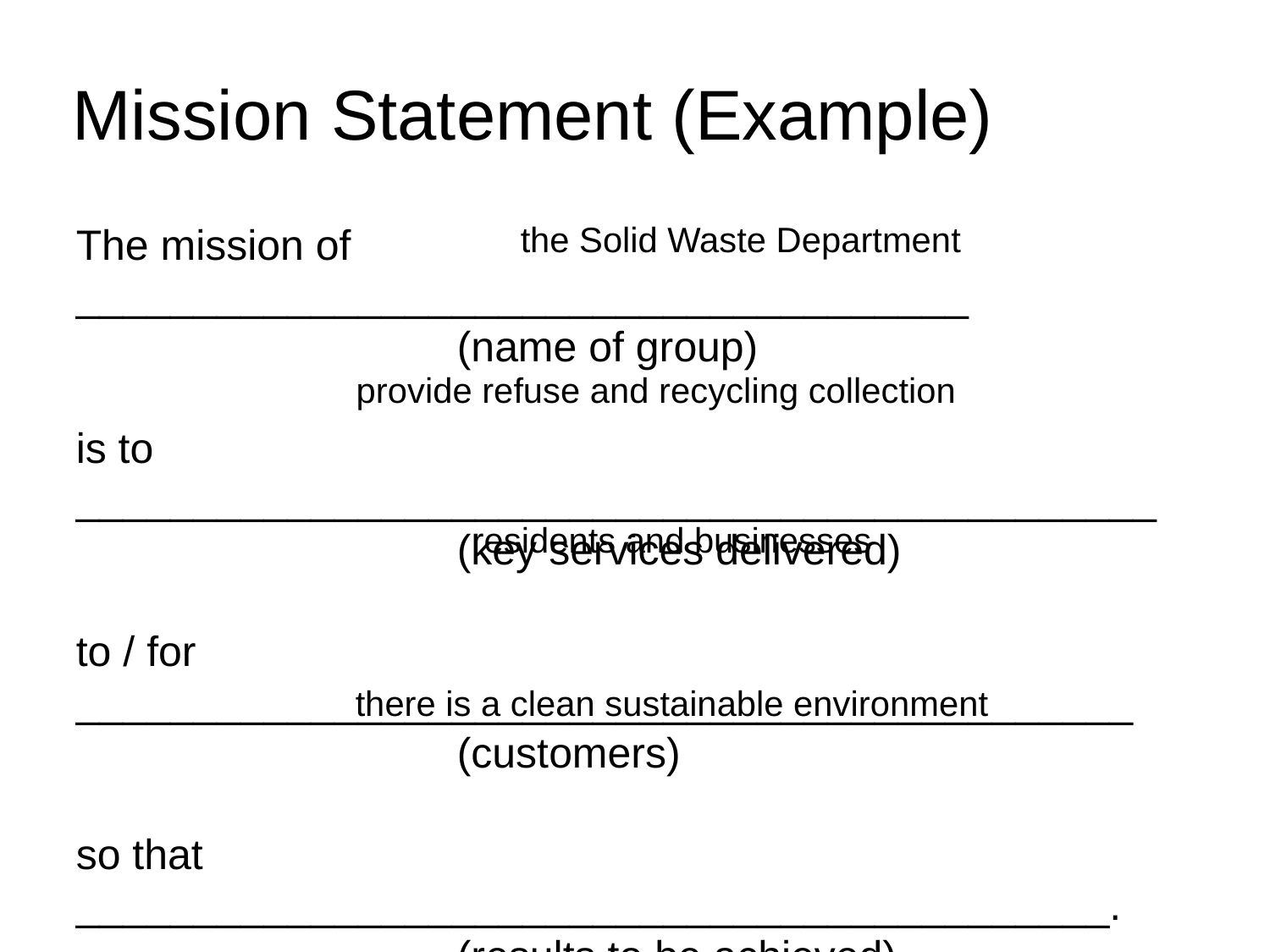

Mission Statement (Example)
The mission of ______________________________________
			(name of group)

is to  ______________________________________________
			(key services delivered)
to / for _____________________________________________
			(customers)

so that ____________________________________________.
			(results to be achieved)

the Solid Waste Department
provide refuse and recycling collection
residents and businesses
there is a clean sustainable environment